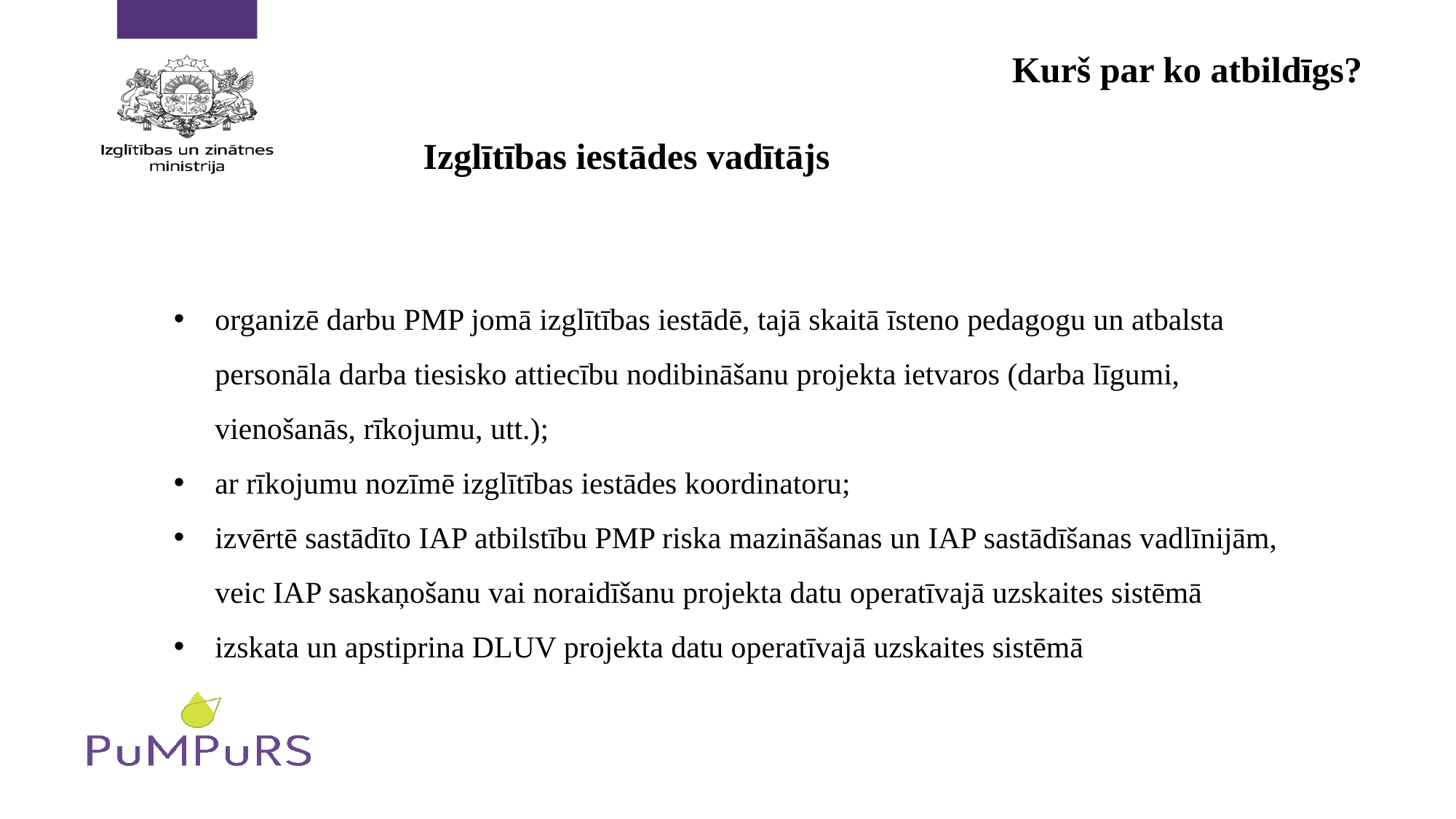

# Kurš par ko atbildīgs?
Izglītības iestādes vadītājs

organizē darbu PMP jomā izglītības iestādē, tajā skaitā īsteno pedagogu un atbalsta personāla darba tiesisko attiecību nodibināšanu projekta ietvaros (darba līgumi, vienošanās, rīkojumu, utt.);
ar rīkojumu nozīmē izglītības iestādes koordinatoru;
izvērtē sastādīto IAP atbilstību PMP riska mazināšanas un IAP sastādīšanas vadlīnijām, veic IAP saskaņošanu vai noraidīšanu projekta datu operatīvajā uzskaites sistēmā
izskata un apstiprina DLUV projekta datu operatīvajā uzskaites sistēmā